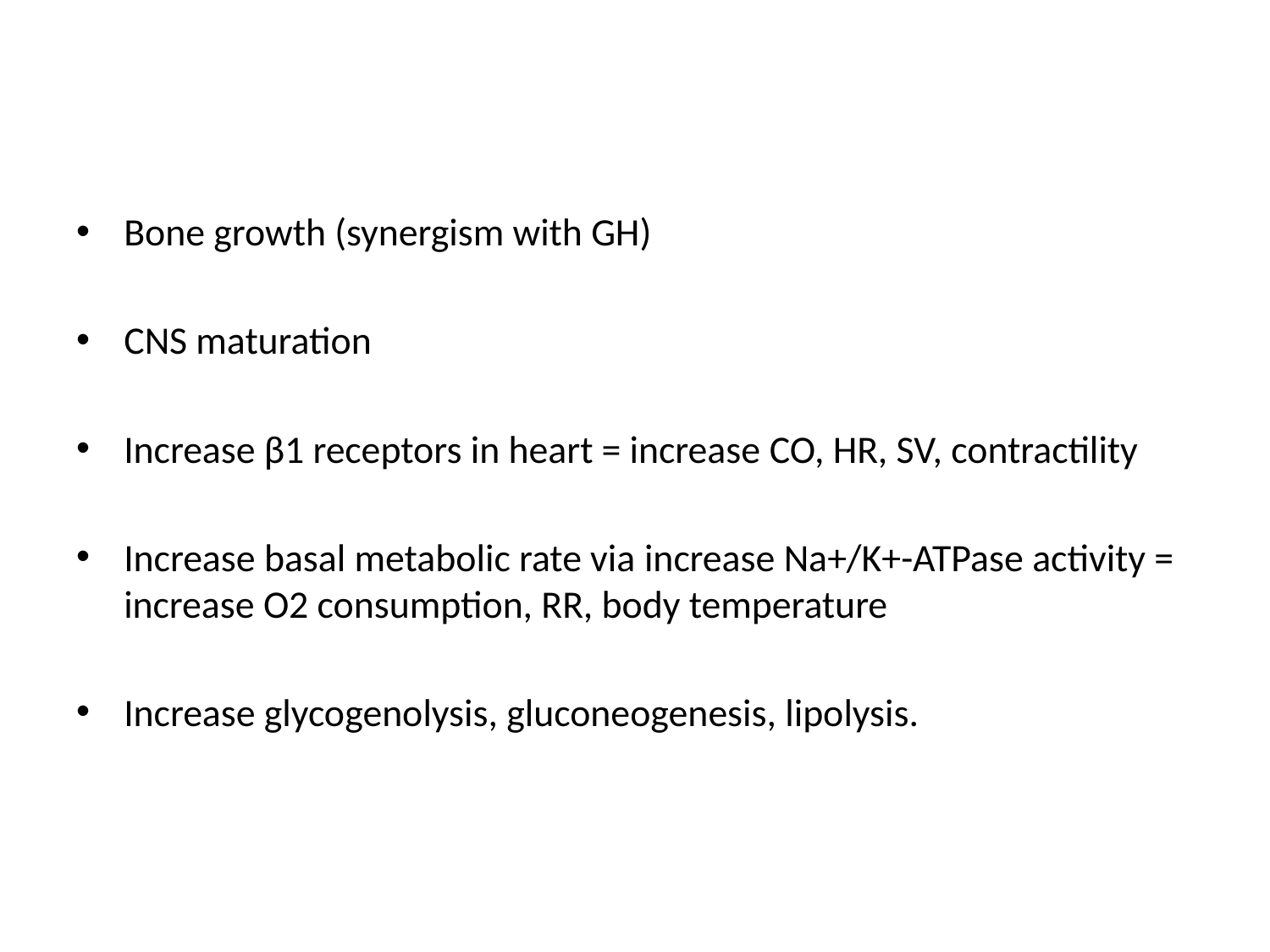

Bone growth (synergism with GH)

CNS maturation

Increase β1 receptors in heart = increase CO, HR, SV, contractility

Increase basal metabolic rate via increase Na+/K+-ATPase activity = increase O2 consumption, RR, body temperature

Increase glycogenolysis, gluconeogenesis, lipolysis.